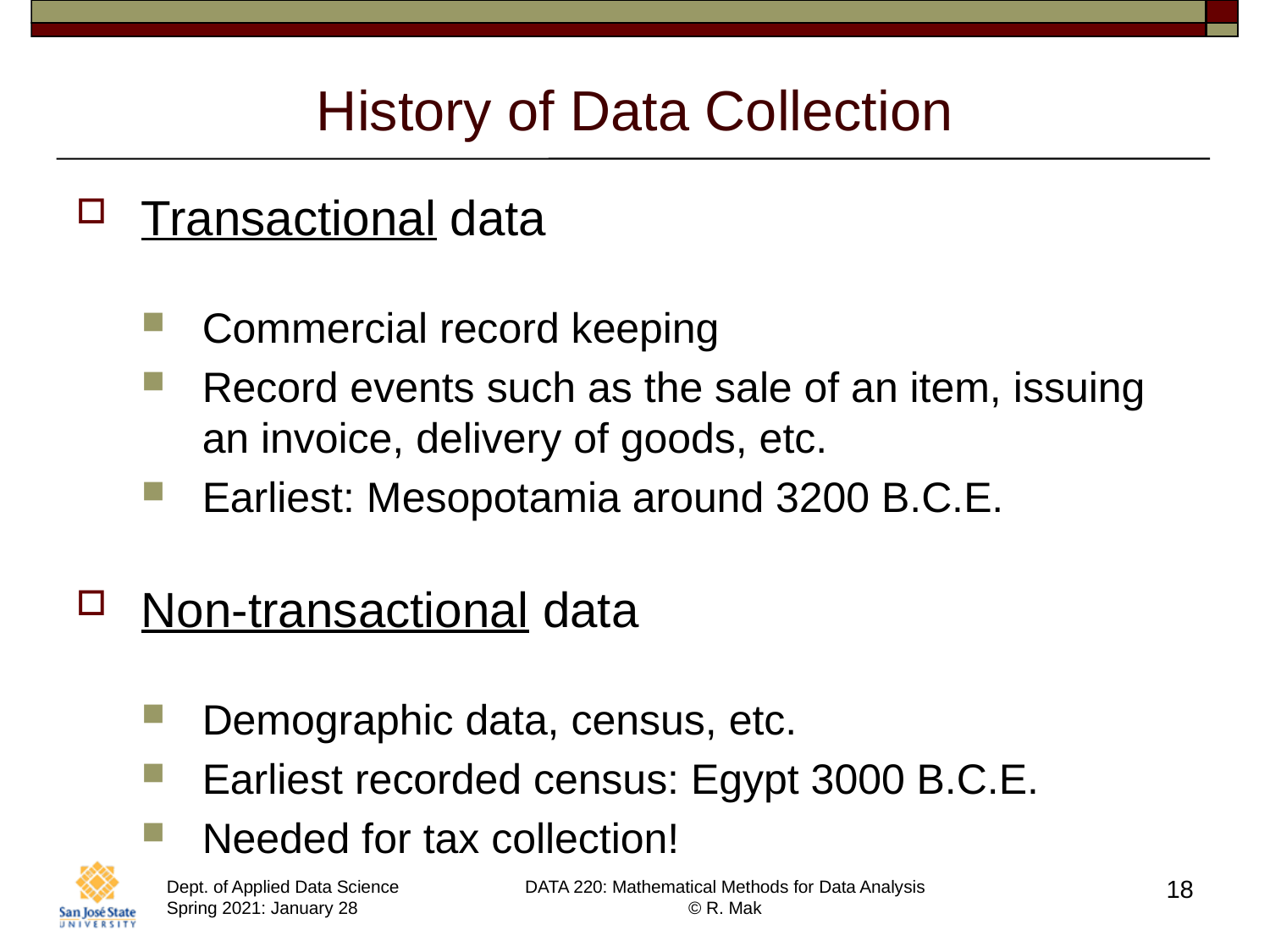

# History of Data Collection
Transactional data

Commercial record keeping
Record events such as the sale of an item, issuing an invoice, delivery of goods, etc.
Earliest: Mesopotamia around 3200 B.C.E.

Non-transactional data

Demographic data, census, etc.
Earliest recorded census: Egypt 3000 B.C.E.
Needed for tax collection!
18